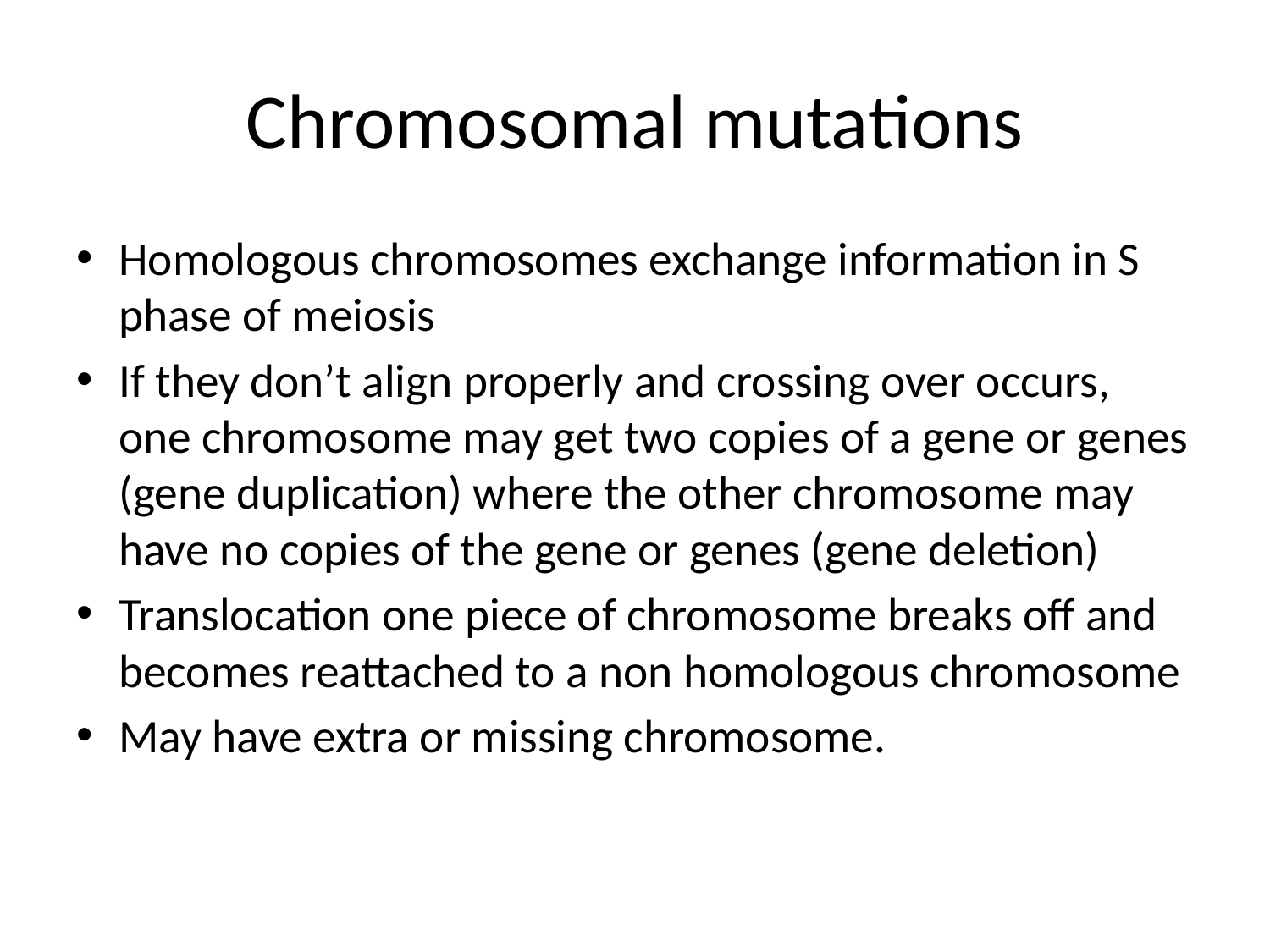

# Chromosomal mutations
Homologous chromosomes exchange information in S phase of meiosis
If they don’t align properly and crossing over occurs, one chromosome may get two copies of a gene or genes (gene duplication) where the other chromosome may have no copies of the gene or genes (gene deletion)
Translocation one piece of chromosome breaks off and becomes reattached to a non homologous chromosome
May have extra or missing chromosome.